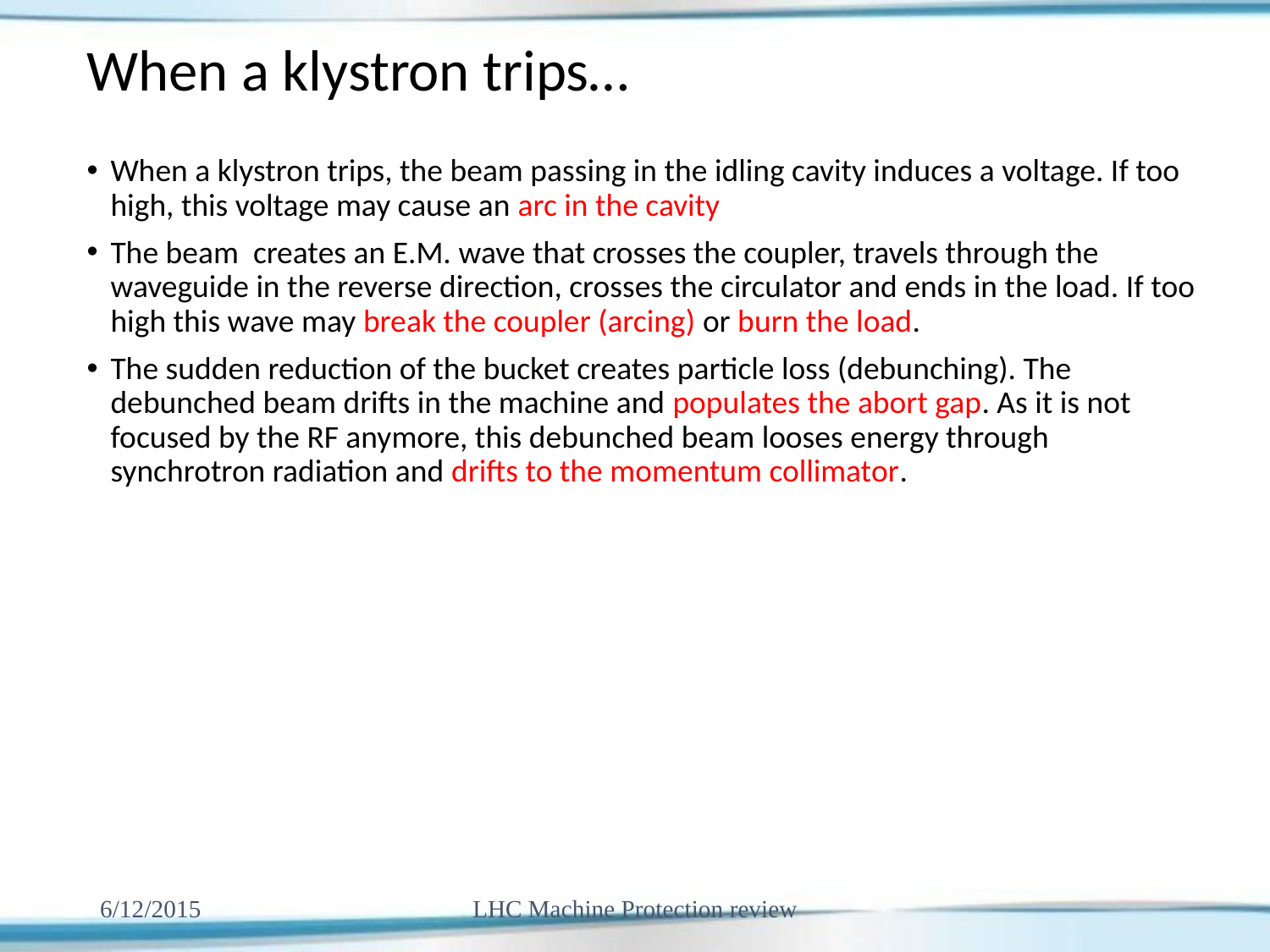

# When a klystron trips…
When a klystron trips, the beam passing in the idling cavity induces a voltage. If too high, this voltage may cause an arc in the cavity
The beam  creates an E.M. wave that crosses the coupler, travels through the waveguide in the reverse direction, crosses the circulator and ends in the load. If too high this wave may break the coupler (arcing) or burn the load.
The sudden reduction of the bucket creates particle loss (debunching). The debunched beam drifts in the machine and populates the abort gap. As it is not focused by the RF anymore, this debunched beam looses energy through synchrotron radiation and drifts to the momentum collimator.

6/12/2015
LHC Machine Protection review